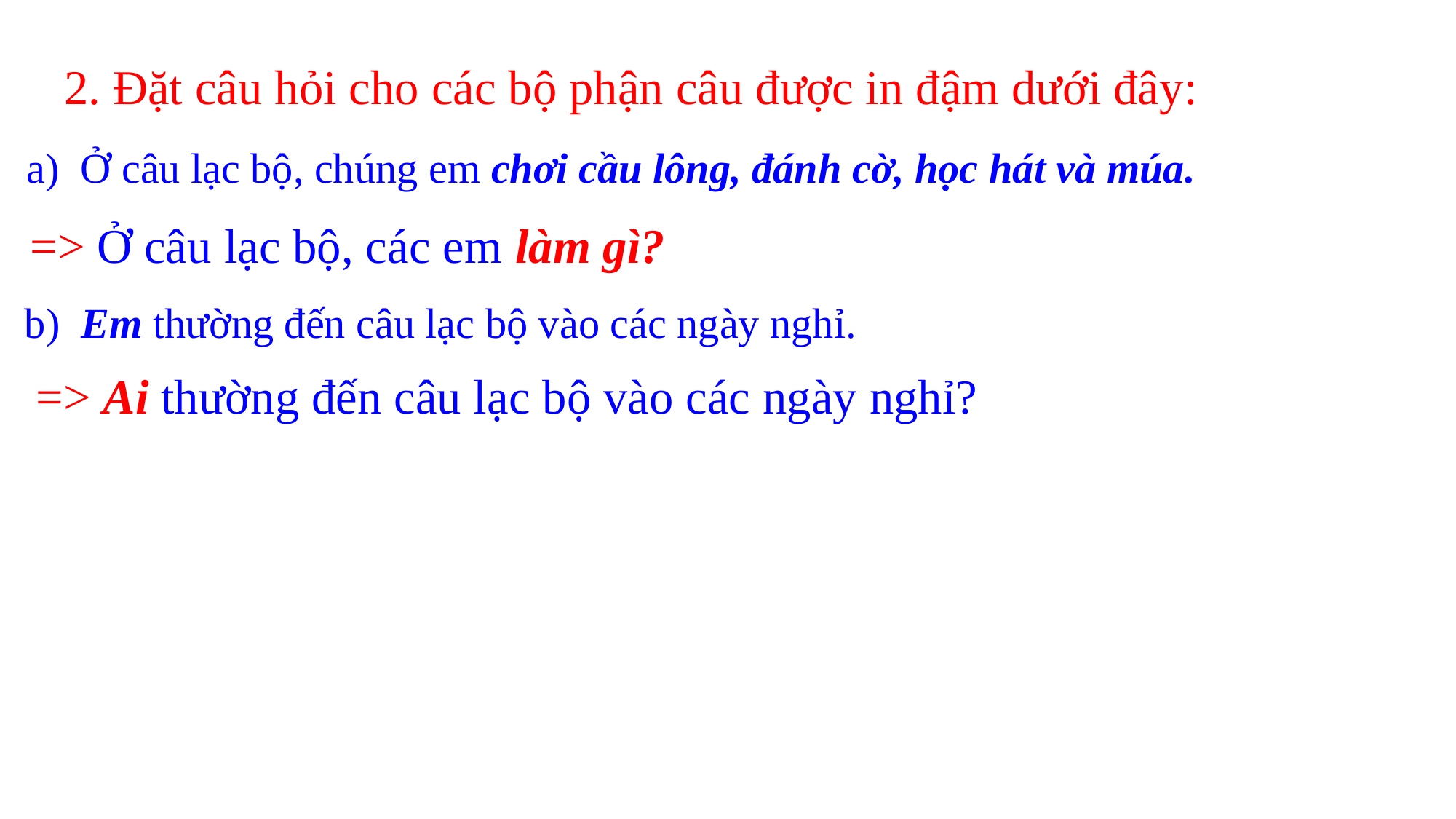

2. Đặt câu hỏi cho các bộ phận câu được in đậm dưới đây:
a)  Ở câu lạc bộ, chúng em chơi cầu lông, đánh cờ, học hát và múa.
=> Ở câu lạc bộ, các em làm gì?
b)  Em thường đến câu lạc bộ vào các ngày nghỉ.
=> Ai thường đến câu lạc bộ vào các ngày nghỉ?